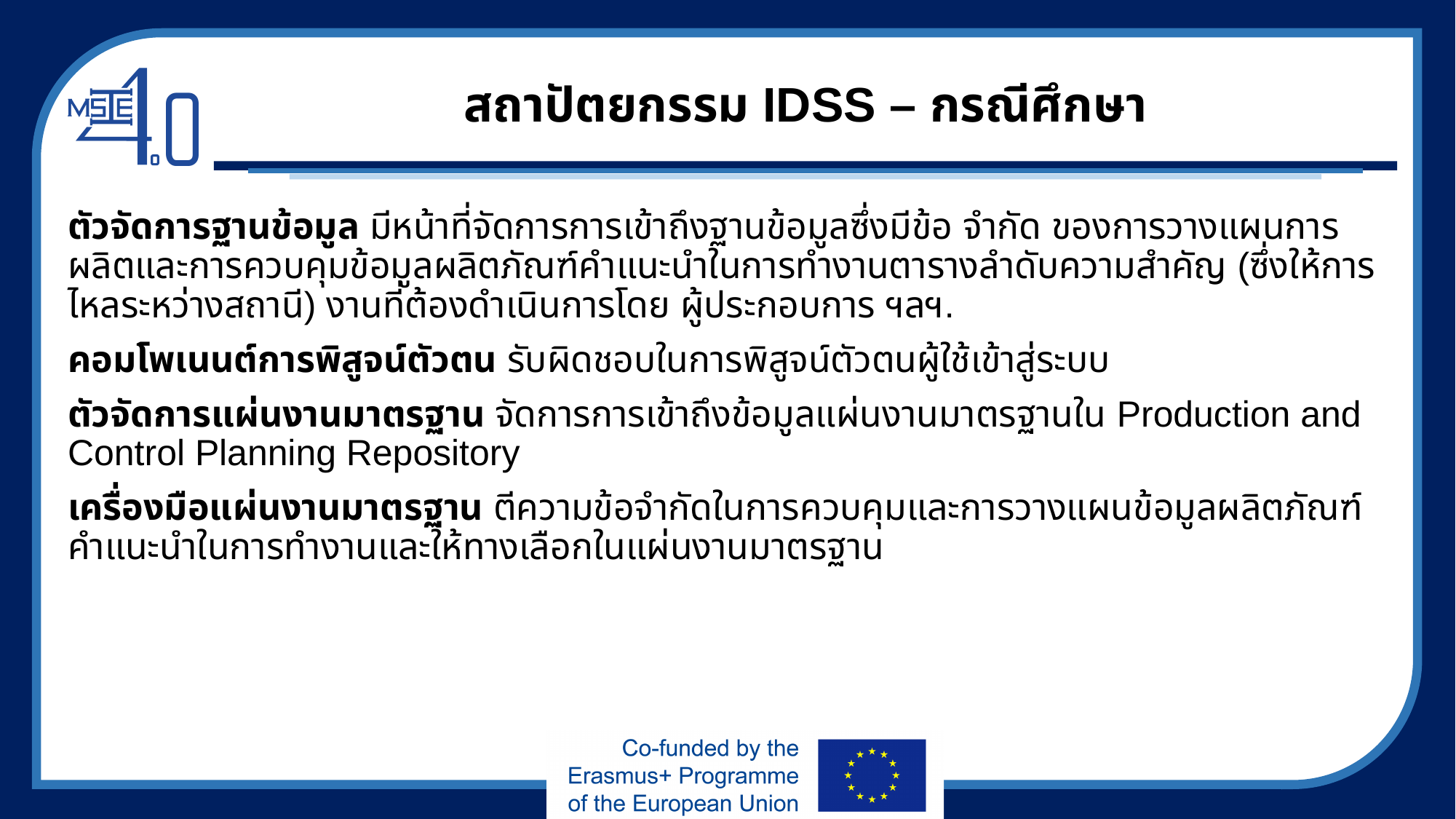

# สถาปัตยกรรม IDSS – กรณีศึกษา
ตัวจัดการฐานข้อมูล มีหน้าที่จัดการการเข้าถึงฐานข้อมูลซึ่งมีข้อ จำกัด ของการวางแผนการผลิตและการควบคุมข้อมูลผลิตภัณฑ์คำแนะนำในการทำงานตารางลำดับความสำคัญ (ซึ่งให้การไหลระหว่างสถานี) งานที่ต้องดำเนินการโดย ผู้ประกอบการ ฯลฯ.
คอมโพเนนต์การพิสูจน์ตัวตน รับผิดชอบในการพิสูจน์ตัวตนผู้ใช้เข้าสู่ระบบ
ตัวจัดการแผ่นงานมาตรฐาน จัดการการเข้าถึงข้อมูลแผ่นงานมาตรฐานใน Production and Control Planning Repository
เครื่องมือแผ่นงานมาตรฐาน ตีความข้อจำกัดในการควบคุมและการวางแผนข้อมูลผลิตภัณฑ์คำแนะนำในการทำงานและให้ทางเลือกในแผ่นงานมาตรฐาน